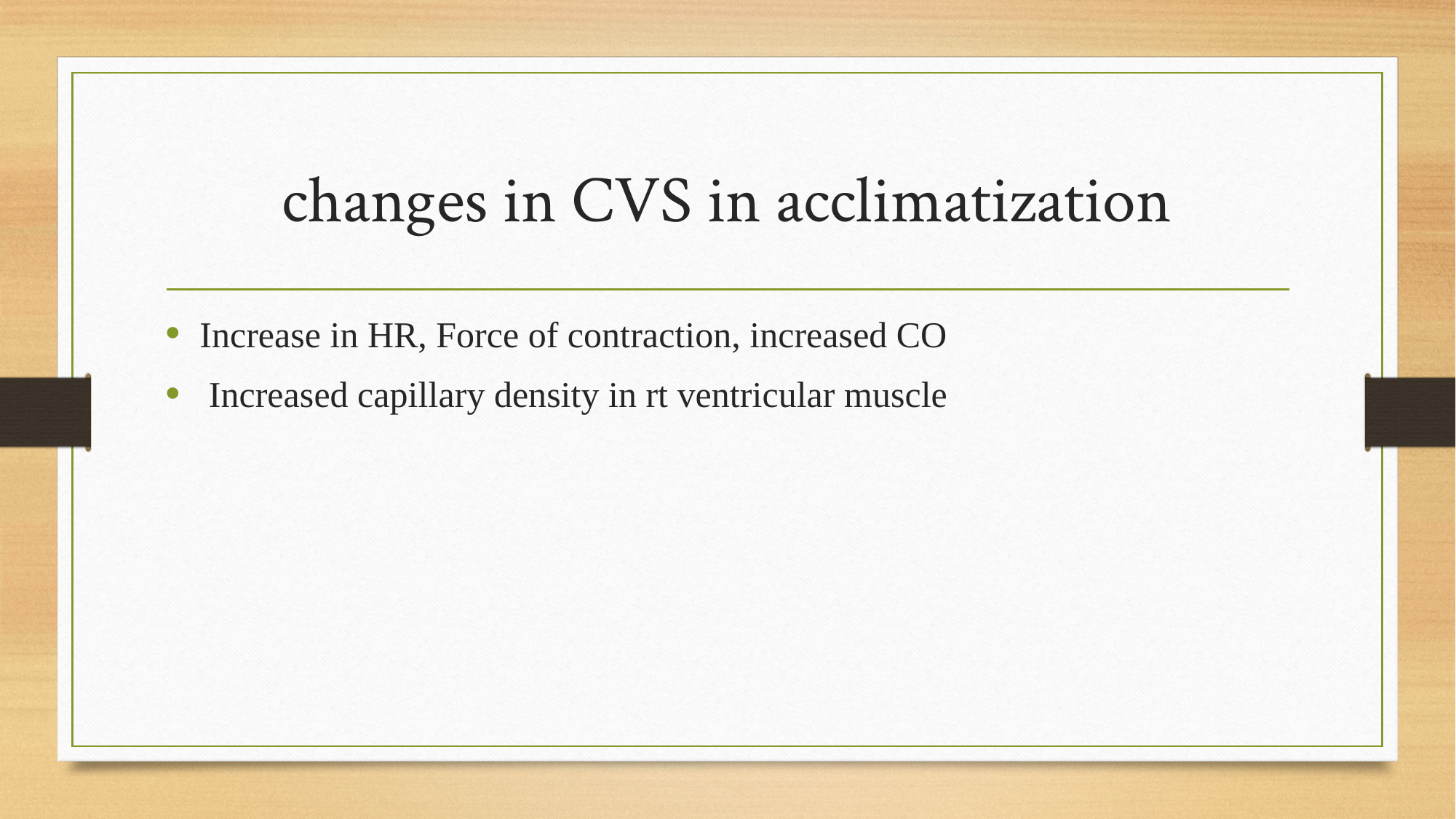

# changes in CVS in acclimatization
Increase in HR, Force of contraction, increased CO
 Increased capillary density in rt ventricular muscle